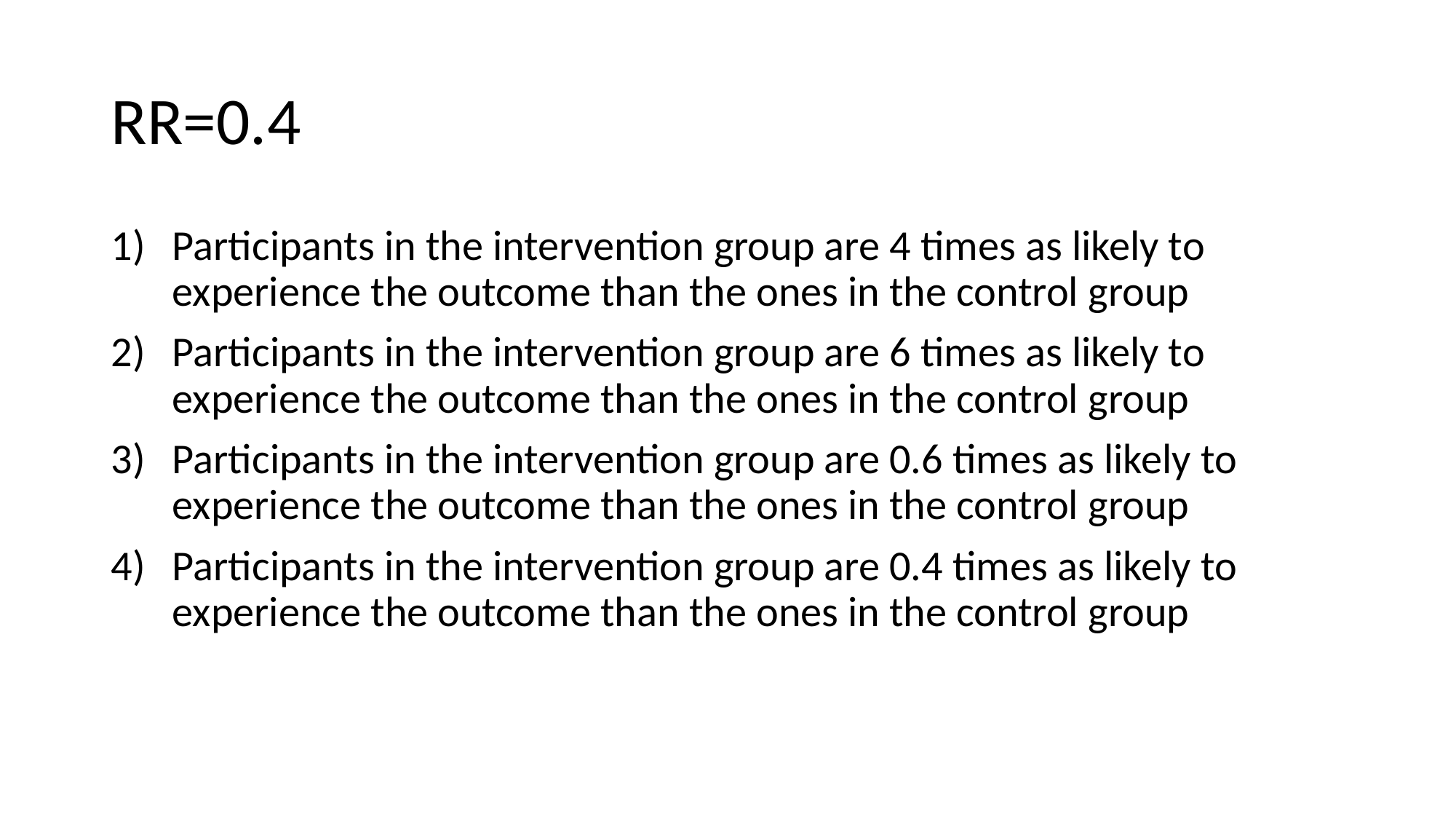

# RR=0.4
Participants in the intervention group are 4 times as likely to experience the outcome than the ones in the control group
Participants in the intervention group are 6 times as likely to experience the outcome than the ones in the control group
Participants in the intervention group are 0.6 times as likely to experience the outcome than the ones in the control group
Participants in the intervention group are 0.4 times as likely to experience the outcome than the ones in the control group